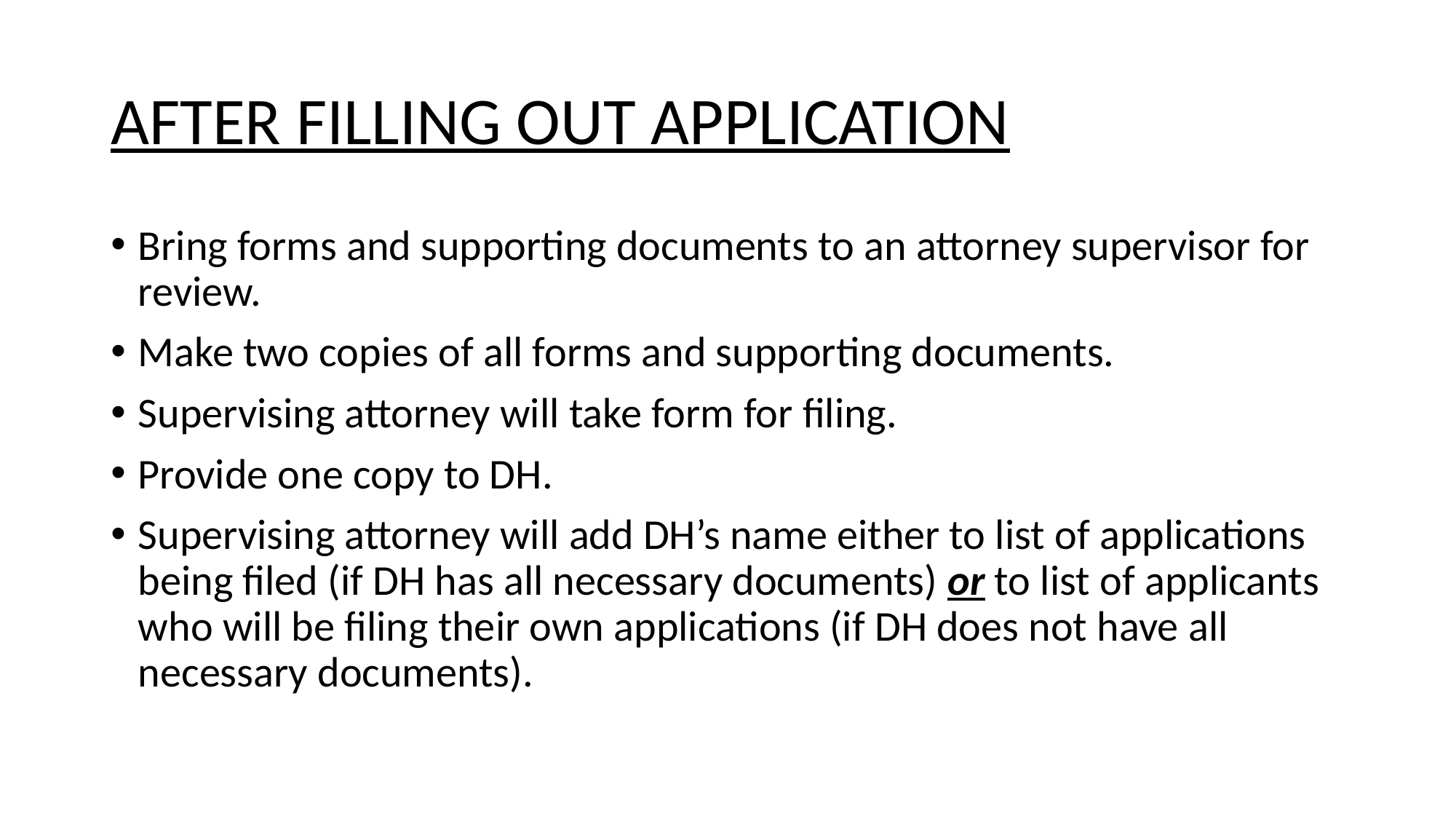

# AFTER FILLING OUT APPLICATION
Bring forms and supporting documents to an attorney supervisor for review.
Make two copies of all forms and supporting documents.
Supervising attorney will take form for filing.
Provide one copy to DH.
Supervising attorney will add DH’s name either to list of applications being filed (if DH has all necessary documents) or to list of applicants who will be filing their own applications (if DH does not have all necessary documents).